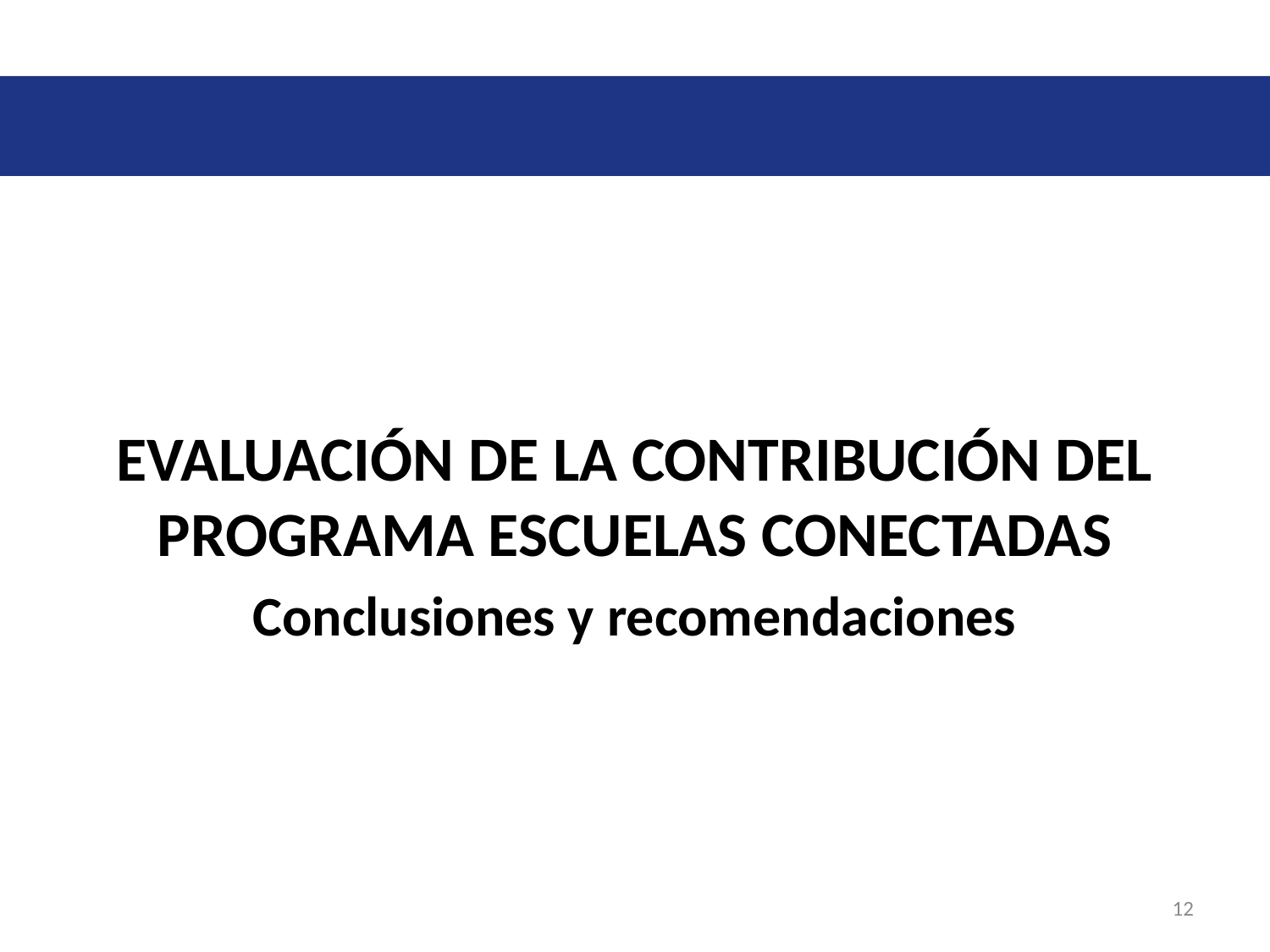

EVALUACIÓN DE LA CONTRIBUCIÓN DEL PROGRAMA ESCUELAS CONECTADAS
Conclusiones y recomendaciones
12